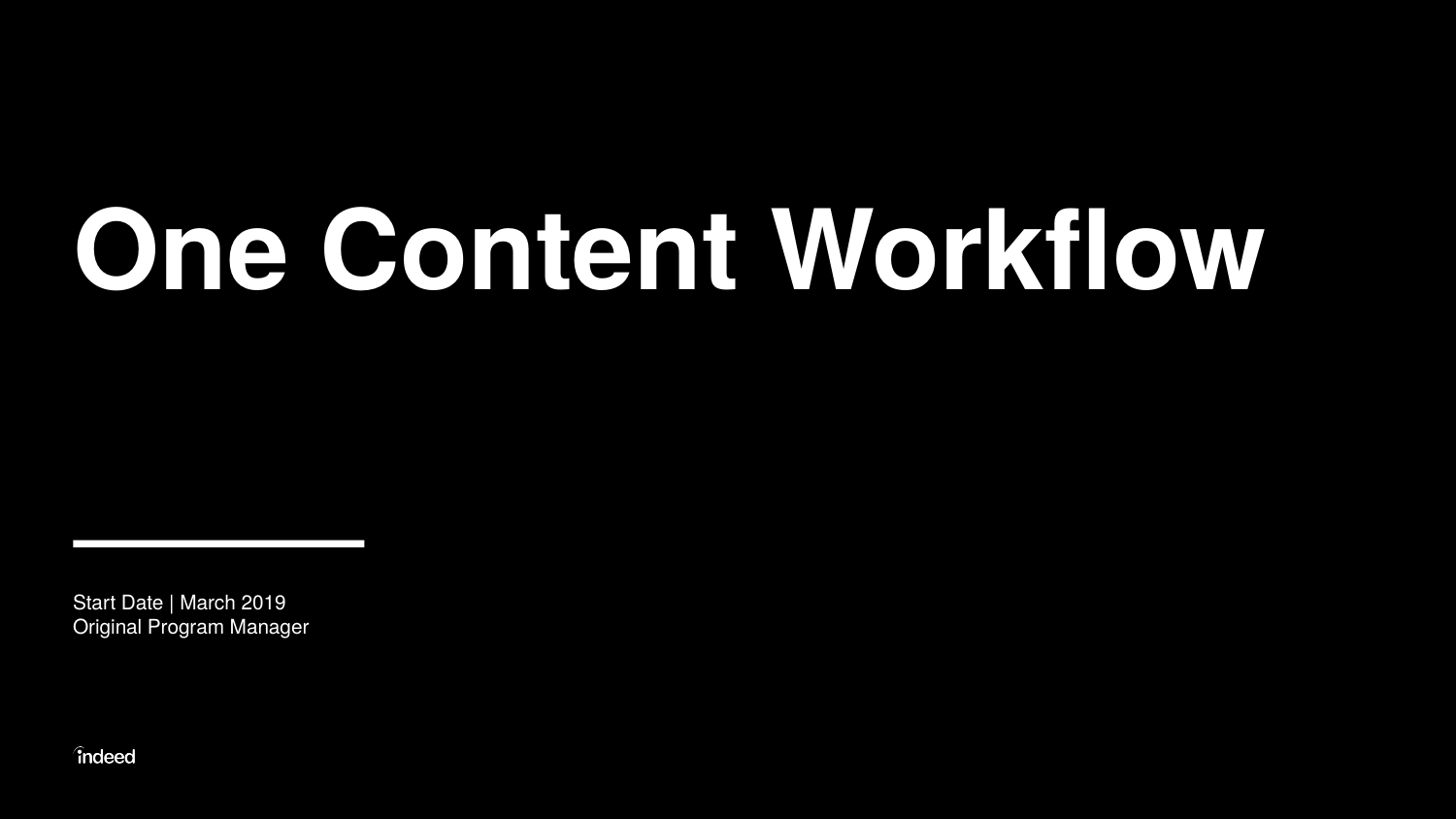

# One Content Workflow
Start Date | March 2019
Original Program Manager